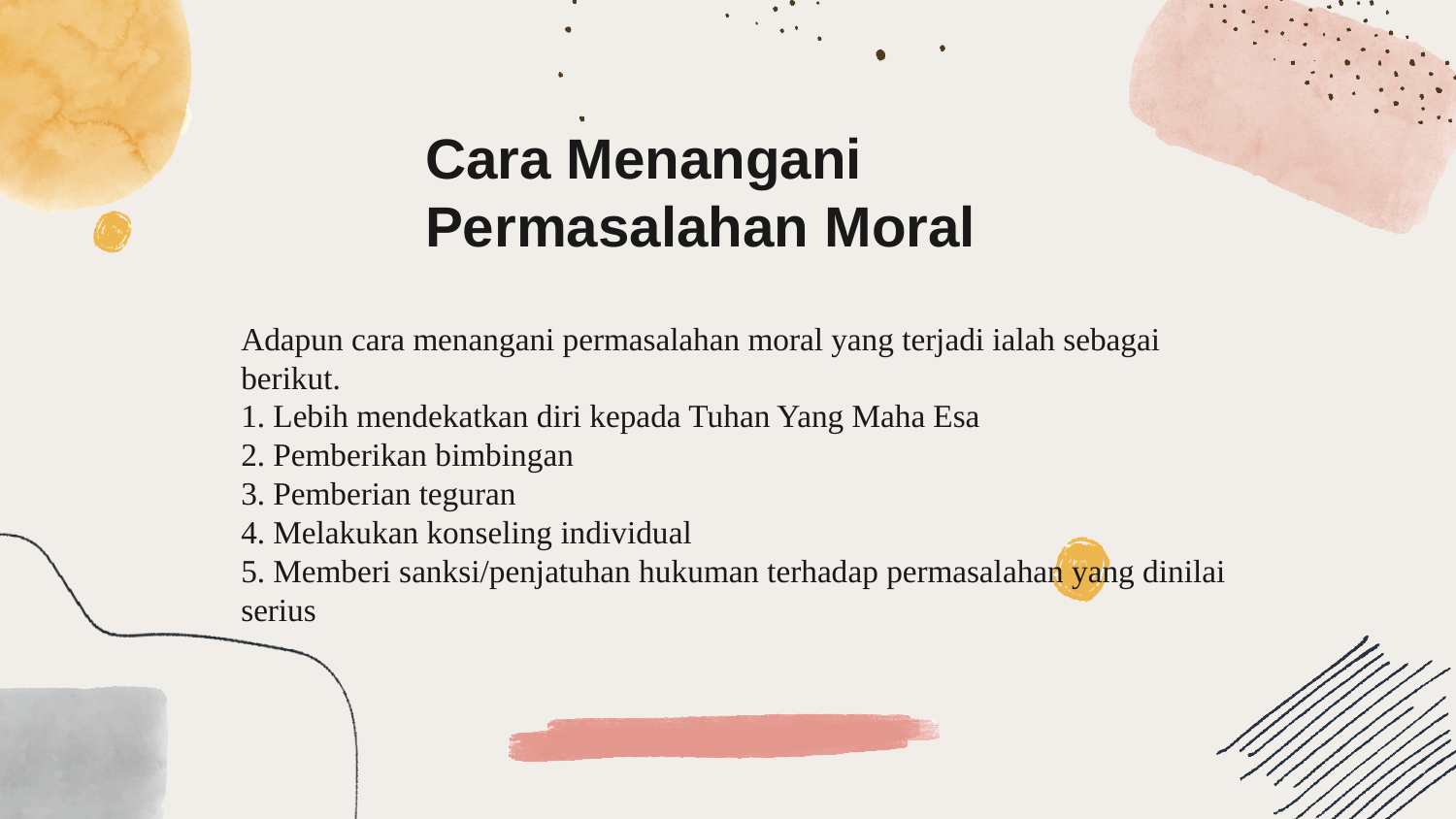

# Cara Menangani Permasalahan Moral
Adapun cara menangani permasalahan moral yang terjadi ialah sebagai berikut.
1. Lebih mendekatkan diri kepada Tuhan Yang Maha Esa
2. Pemberikan bimbingan
3. Pemberian teguran
4. Melakukan konseling individual
5. Memberi sanksi/penjatuhan hukuman terhadap permasalahan yang dinilai
serius